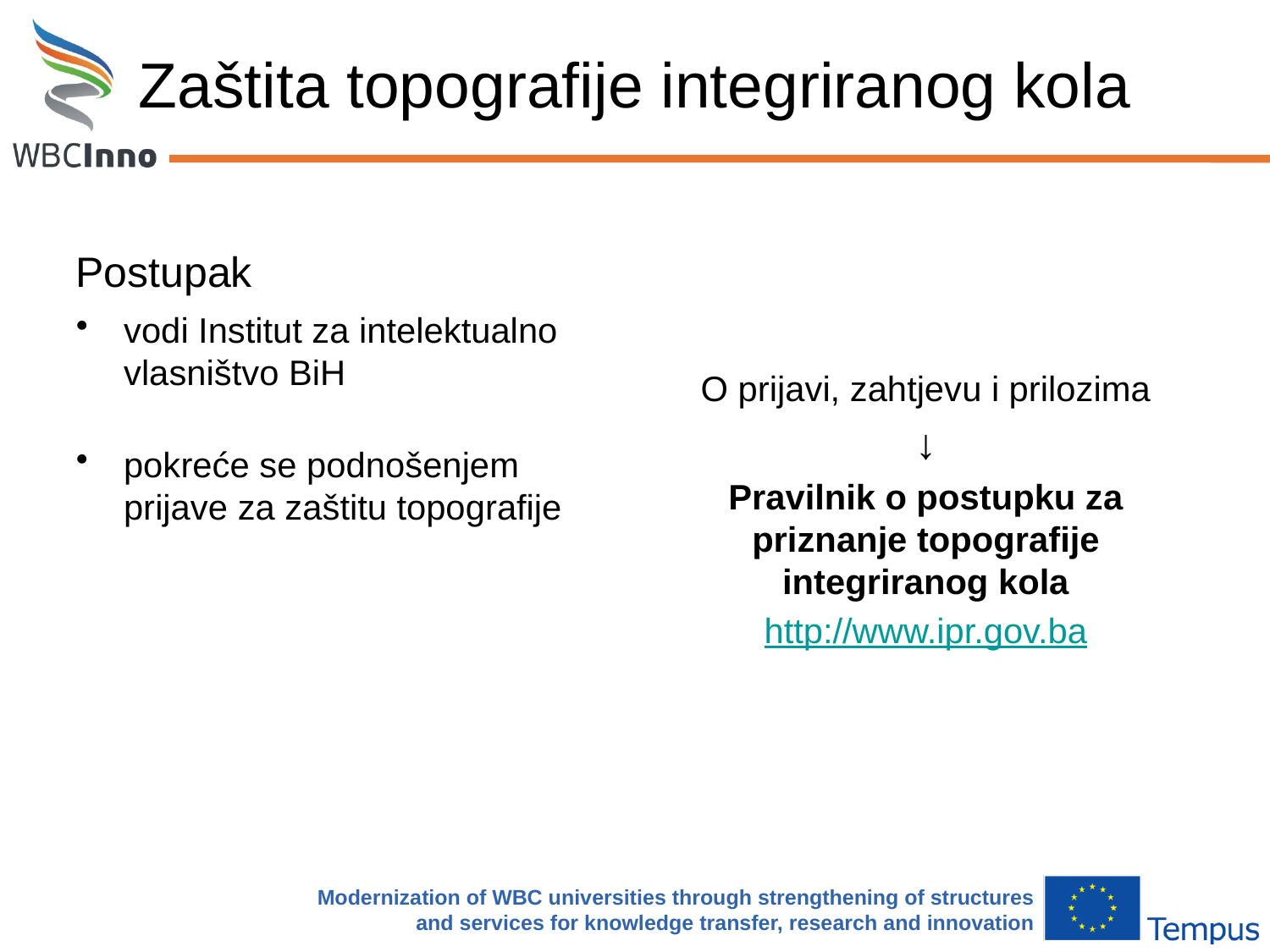

# Zaštita topografije integriranog kola
Postupak

vodi Institut za intelektualno vlasništvo BiH
pokreće se podnošenjem prijave za zaštitu topografije

O prijavi, zahtjevu i prilozima
↓
Pravilnik o postupku za priznanje topografije integriranog kola
http://www.ipr.gov.ba